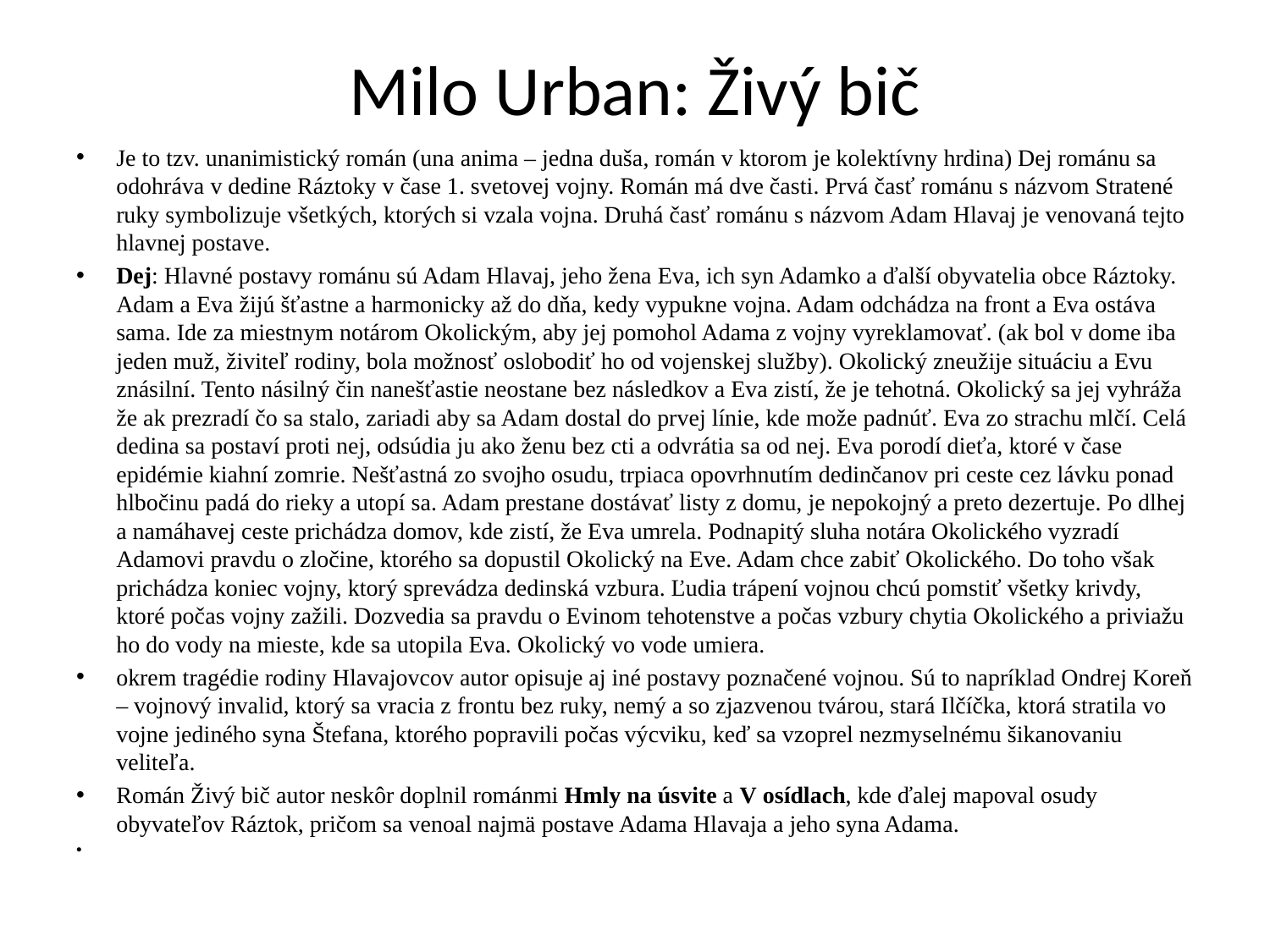

# Milo Urban: Živý bič
Je to tzv. unanimistický román (una anima – jedna duša, román v ktorom je kolektívny hrdina) Dej románu sa odohráva v dedine Ráztoky v čase 1. svetovej vojny. Román má dve časti. Prvá časť románu s názvom Stratené ruky symbolizuje všetkých, ktorých si vzala vojna. Druhá časť románu s názvom Adam Hlavaj je venovaná tejto hlavnej postave.
Dej: Hlavné postavy románu sú Adam Hlavaj, jeho žena Eva, ich syn Adamko a ďalší obyvatelia obce Ráztoky. Adam a Eva žijú šťastne a harmonicky až do dňa, kedy vypukne vojna. Adam odchádza na front a Eva ostáva sama. Ide za miestnym notárom Okolickým, aby jej pomohol Adama z vojny vyreklamovať. (ak bol v dome iba jeden muž, živiteľ rodiny, bola možnosť oslobodiť ho od vojenskej služby). Okolický zneužije situáciu a Evu znásilní. Tento násilný čin nanešťastie neostane bez následkov a Eva zistí, že je tehotná. Okolický sa jej vyhráža že ak prezradí čo sa stalo, zariadi aby sa Adam dostal do prvej línie, kde može padnúť. Eva zo strachu mlčí. Celá dedina sa postaví proti nej, odsúdia ju ako ženu bez cti a odvrátia sa od nej. Eva porodí dieťa, ktoré v čase epidémie kiahní zomrie. Nešťastná zo svojho osudu, trpiaca opovrhnutím dedinčanov pri ceste cez lávku ponad hlbočinu padá do rieky a utopí sa. Adam prestane dostávať listy z domu, je nepokojný a preto dezertuje. Po dlhej a namáhavej ceste prichádza domov, kde zistí, že Eva umrela. Podnapitý sluha notára Okolického vyzradí Adamovi pravdu o zločine, ktorého sa dopustil Okolický na Eve. Adam chce zabiť Okolického. Do toho však prichádza koniec vojny, ktorý sprevádza dedinská vzbura. Ľudia trápení vojnou chcú pomstiť všetky krivdy, ktoré počas vojny zažili. Dozvedia sa pravdu o Evinom tehotenstve a počas vzbury chytia Okolického a priviažu ho do vody na mieste, kde sa utopila Eva. Okolický vo vode umiera.
okrem tragédie rodiny Hlavajovcov autor opisuje aj iné postavy poznačené vojnou. Sú to napríklad Ondrej Koreň – vojnový invalid, ktorý sa vracia z frontu bez ruky, nemý a so zjazvenou tvárou, stará Ilčíčka, ktorá stratila vo vojne jediného syna Štefana, ktorého popravili počas výcviku, keď sa vzoprel nezmyselnému šikanovaniu veliteľa.
Román Živý bič autor neskôr doplnil románmi Hmly na úsvite a V osídlach, kde ďalej mapoval osudy obyvateľov Ráztok, pričom sa venoal najmä postave Adama Hlavaja a jeho syna Adama.